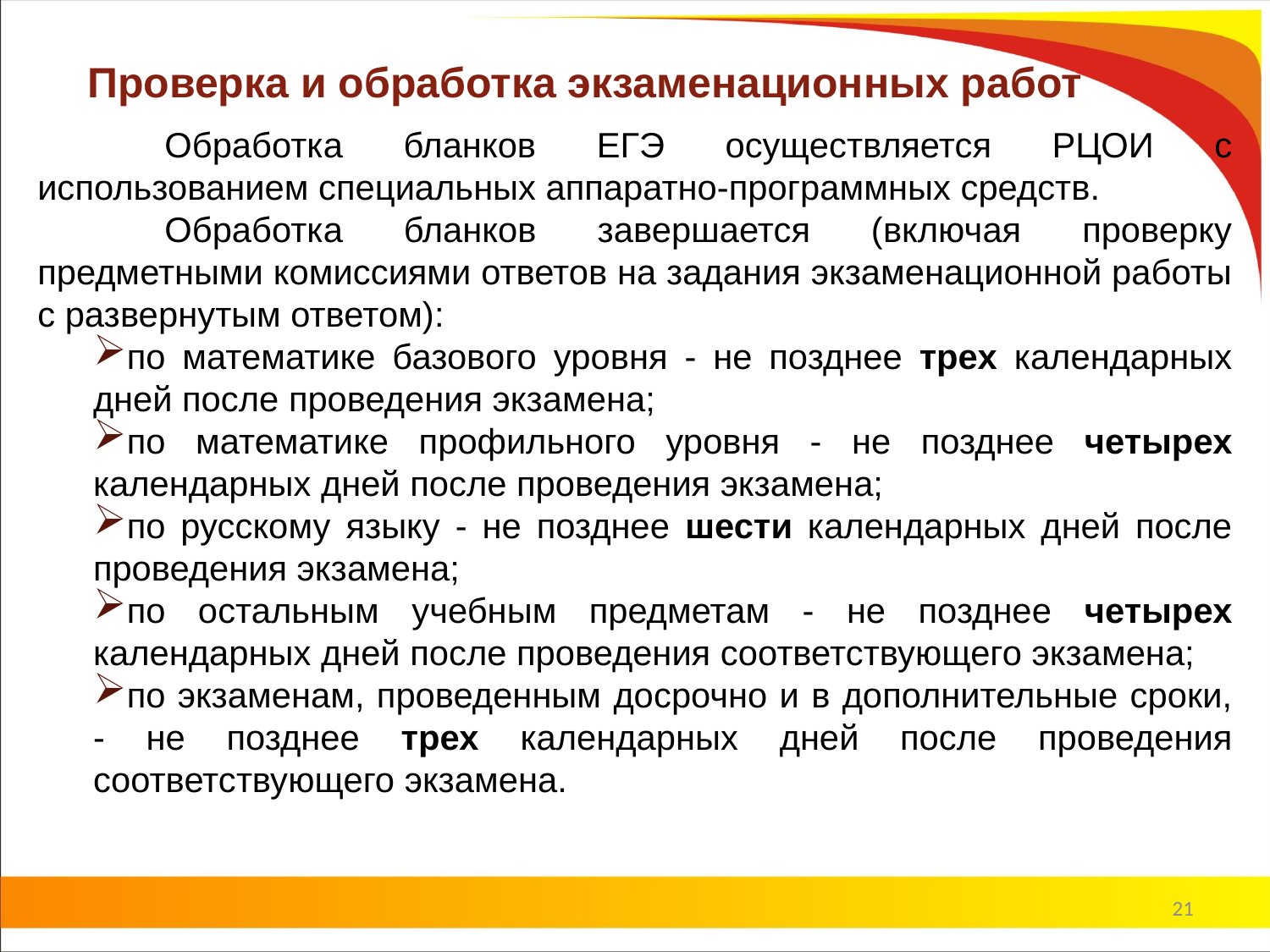

# Проверка и обработка экзаменационных работ
	Обработка бланков ЕГЭ осуществляется РЦОИ с использованием специальных аппаратно-программных средств.
	Обработка бланков завершается (включая проверку предметными комиссиями ответов на задания экзаменационной работы с развернутым ответом):
по математике базового уровня - не позднее трех календарных дней после проведения экзамена;
по математике профильного уровня - не позднее четырех календарных дней после проведения экзамена;
по русскому языку - не позднее шести календарных дней после проведения экзамена;
по остальным учебным предметам - не позднее четырех календарных дней после проведения соответствующего экзамена;
по экзаменам, проведенным досрочно и в дополнительные сроки, - не позднее трех календарных дней после проведения соответствующего экзамена.

21